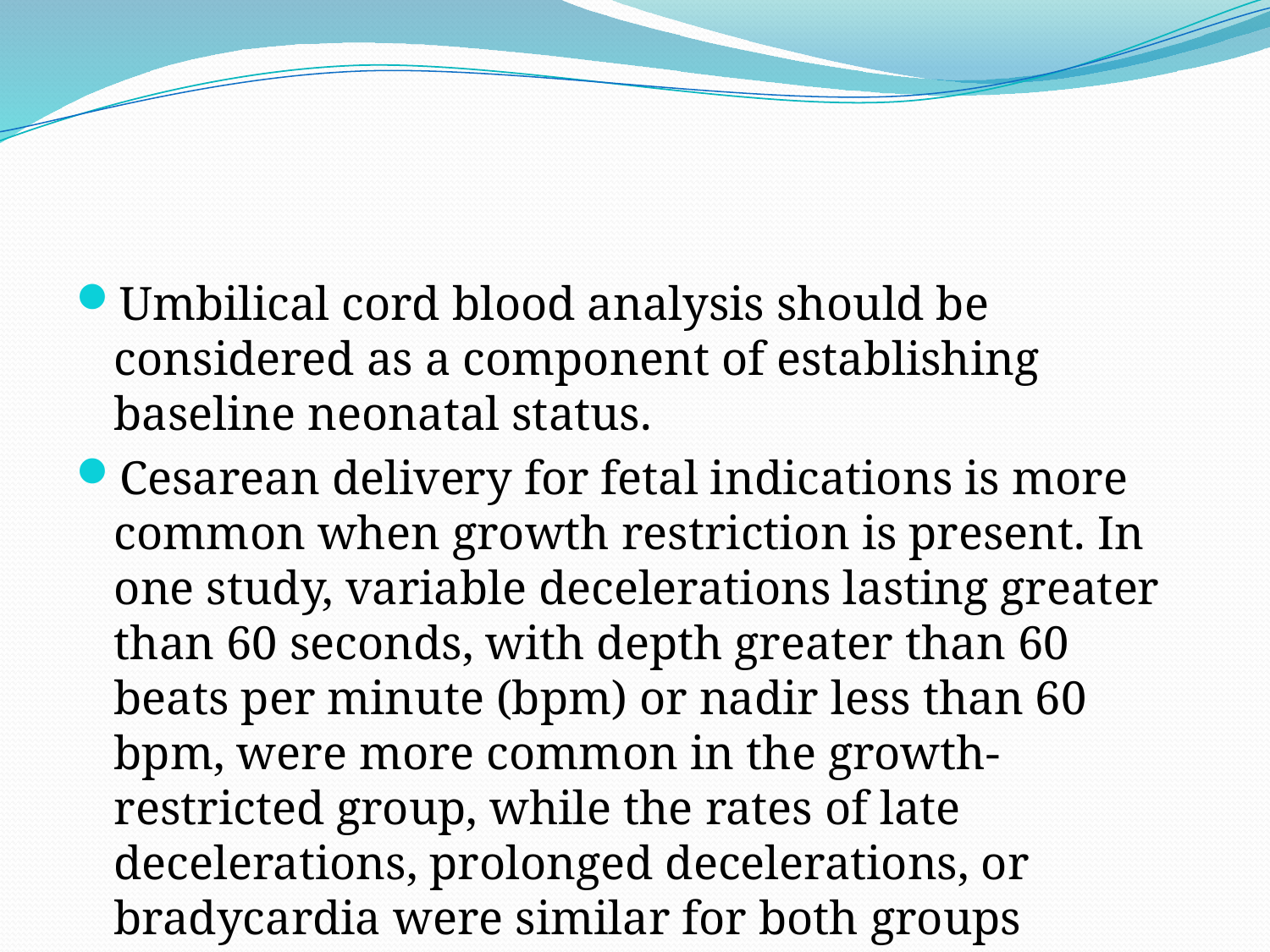

#
Umbilical cord blood analysis should be considered as a component of establishing baseline neonatal status.
Cesarean delivery for fetal indications is more common when growth restriction is present. In one study, variable decelerations lasting greater than 60 seconds, with depth greater than 60 beats per minute (bpm) or nadir less than 60 bpm, were more common in the growth-restricted group, while the rates of late decelerations, prolonged decelerations, or bradycardia were similar for both groups